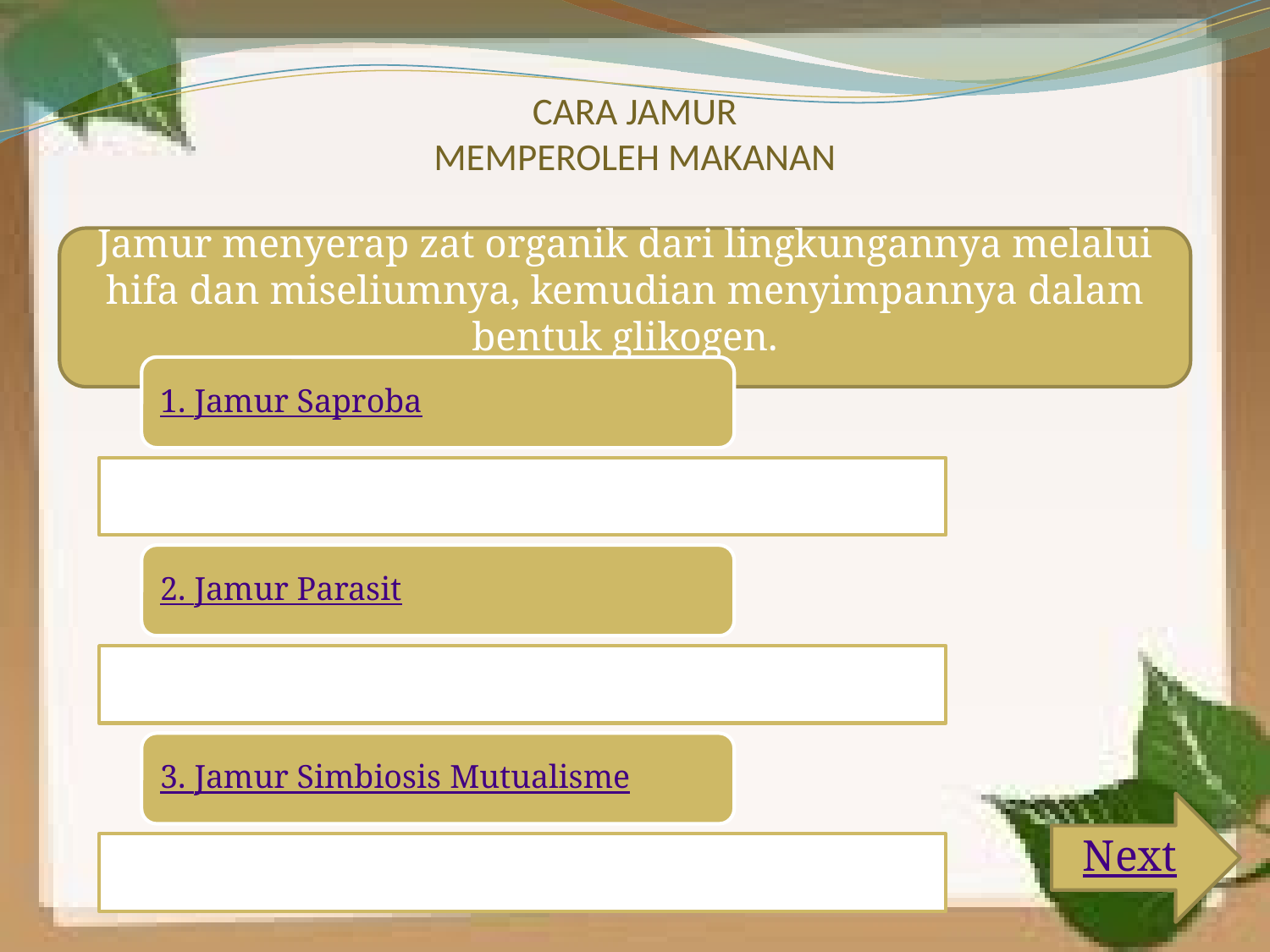

# CARA JAMUR MEMPEROLEH MAKANAN
Jamur menyerap zat organik dari lingkungannya melalui hifa dan miseliumnya, kemudian menyimpannya dalam bentuk glikogen.

1. Jamur Saproba
2. Jamur Parasit
3. Jamur Simbiosis Mutualisme
Next